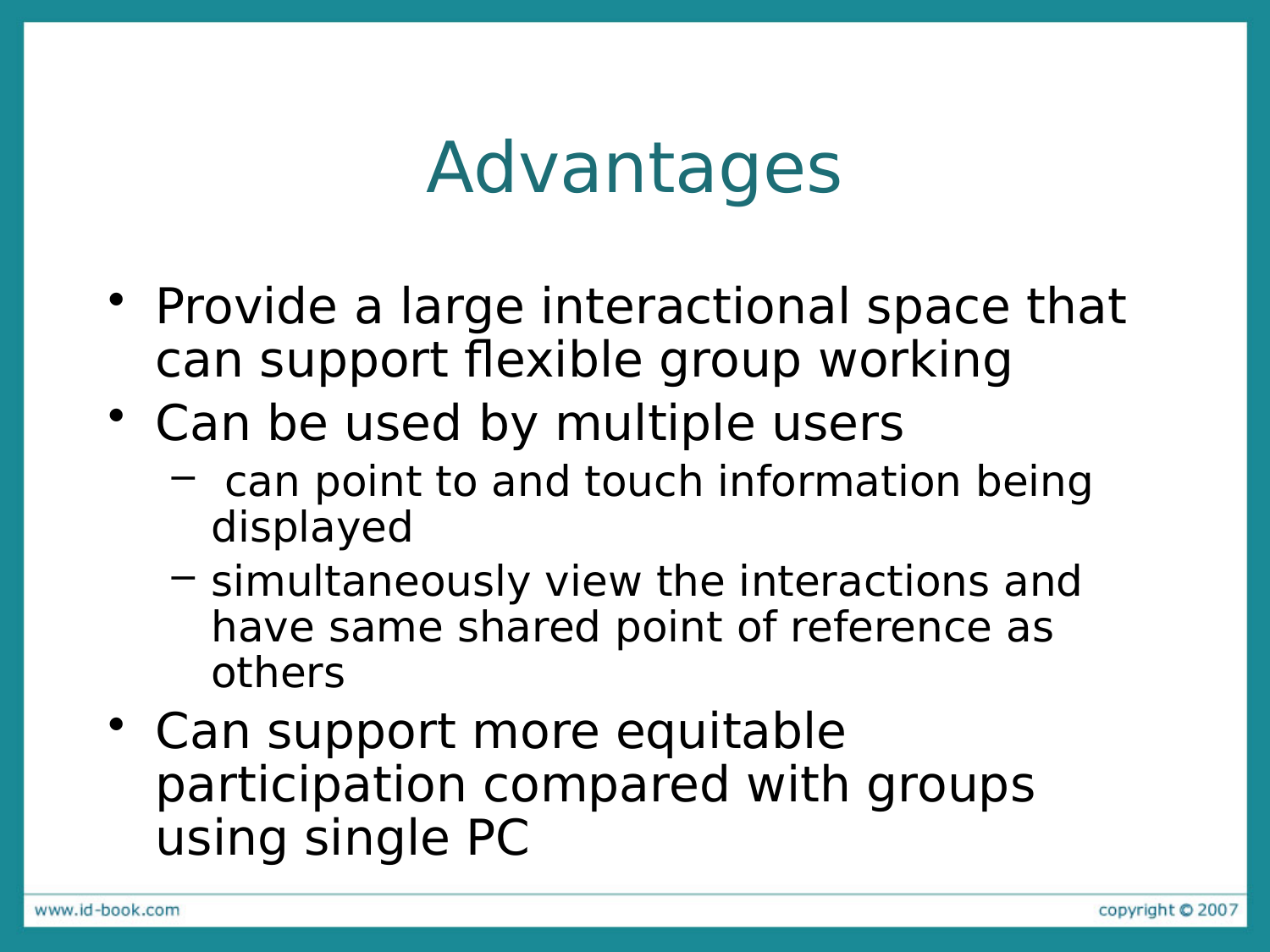

# Advantages
Provide a large interactional space that can support flexible group working
Can be used by multiple users
 can point to and touch information being displayed
simultaneously view the interactions and have same shared point of reference as others
Can support more equitable participation compared with groups using single PC